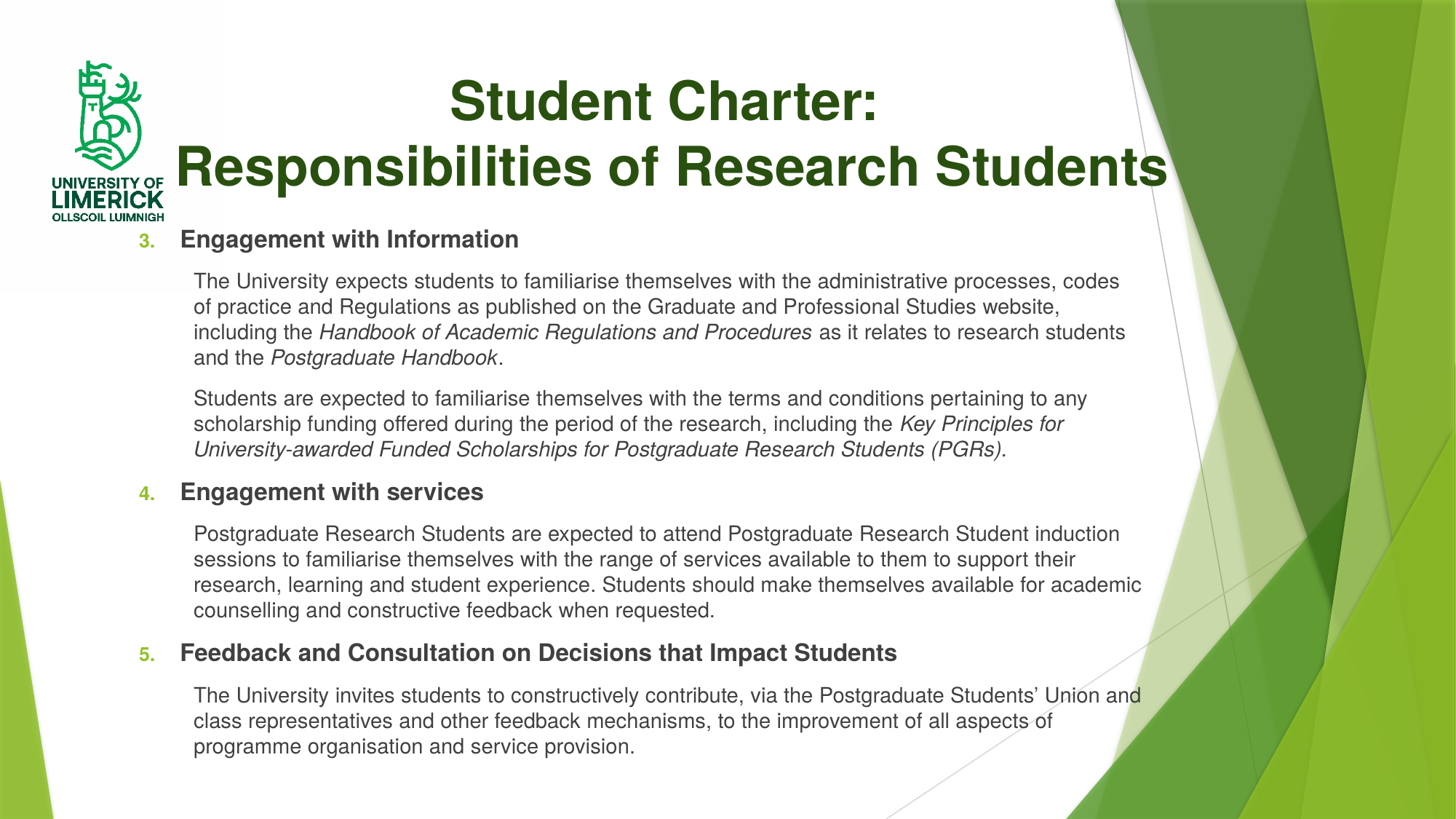

# Student Charter: Responsibilities of Research Students
Engagement with Information
The University expects students to familiarise themselves with the administrative processes, codes of practice and Regulations as published on the Graduate and Professional Studies website, including the Handbook of Academic Regulations and Procedures as it relates to research students and the Postgraduate Handbook.
Students are expected to familiarise themselves with the terms and conditions pertaining to any scholarship funding offered during the period of the research, including the Key Principles for University-awarded Funded Scholarships for Postgraduate Research Students (PGRs).
Engagement with services
Postgraduate Research Students are expected to attend Postgraduate Research Student induction sessions to familiarise themselves with the range of services available to them to support their research, learning and student experience. Students should make themselves available for academic counselling and constructive feedback when requested.
Feedback and Consultation on Decisions that Impact Students
The University invites students to constructively contribute, via the Postgraduate Students’ Union and class representatives and other feedback mechanisms, to the improvement of all aspects of programme organisation and service provision.